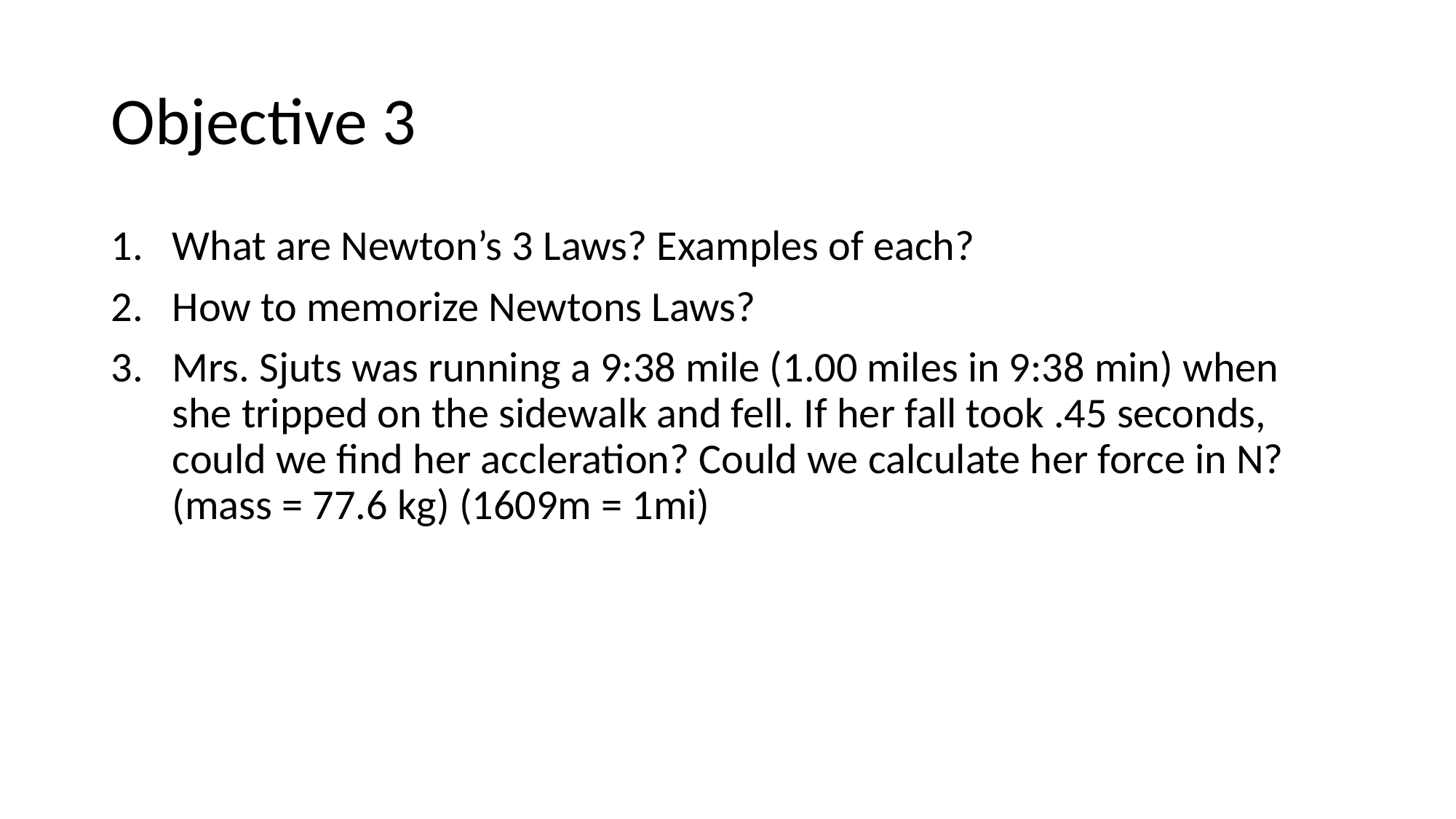

# Objective 3
What are Newton’s 3 Laws? Examples of each?
How to memorize Newtons Laws?
Mrs. Sjuts was running a 9:38 mile (1.00 miles in 9:38 min) when she tripped on the sidewalk and fell. If her fall took .45 seconds, could we find her accleration? Could we calculate her force in N? (mass = 77.6 kg) (1609m = 1mi)